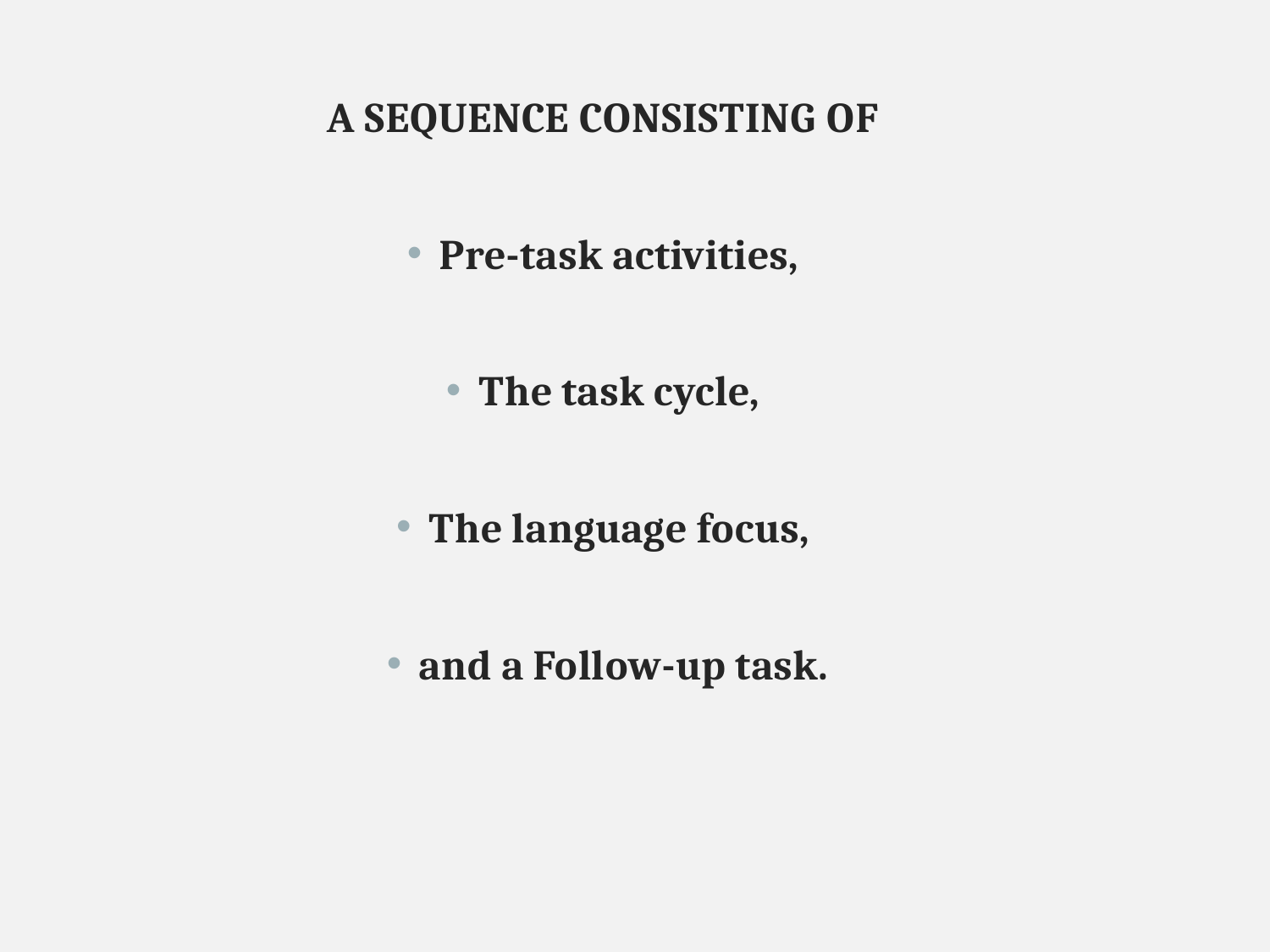

A SEQUENCE CONSISTING OF

Pre-task activities,

The task cycle,

The language focus,

and a Follow-up task.